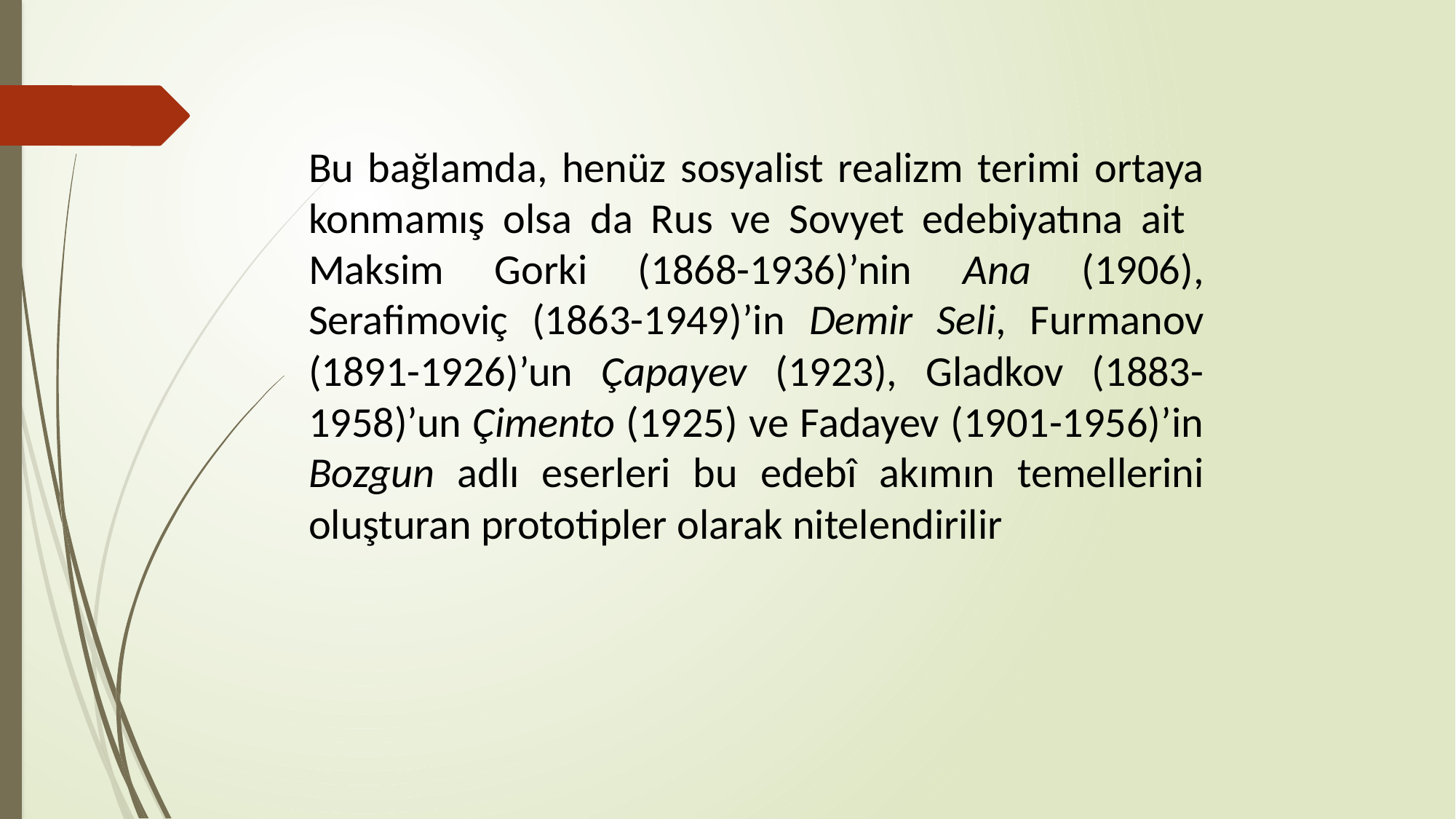

Bu bağlamda, henüz sosyalist realizm terimi ortaya konmamış olsa da Rus ve Sovyet edebiyatına ait  Maksim Gorki (1868-1936)’nin Ana (1906), Serafimoviç (1863-1949)’in Demir Seli, Furmanov (1891-1926)’un Çapayev (1923), Gladkov (1883-1958)’un Çimento (1925) ve Fadayev (1901-1956)’in Bozgun adlı eserleri bu edebî akımın temellerini oluşturan prototipler olarak nitelendirilir